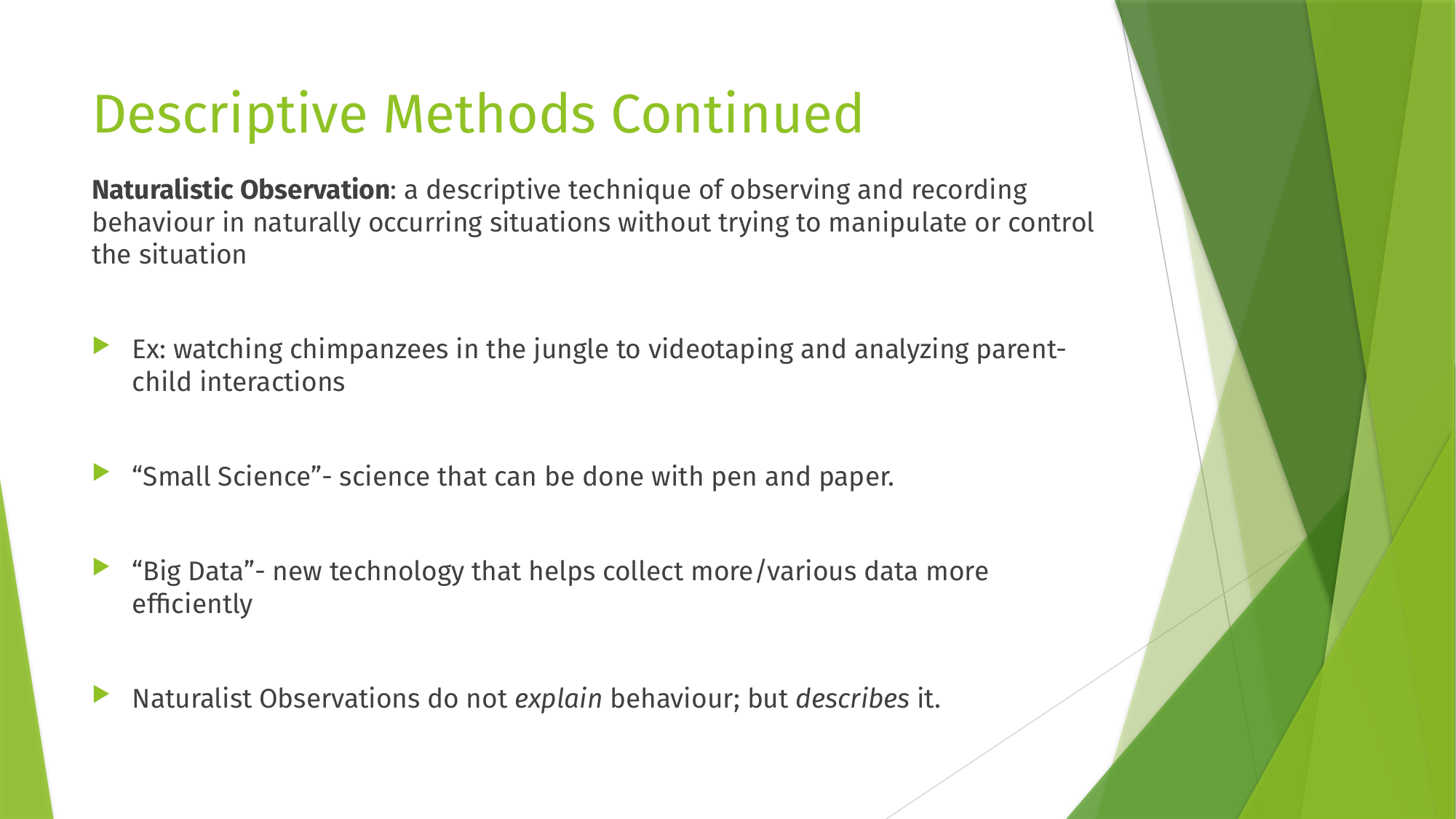

# Descriptive Methods Continued
Naturalistic Observation: a descriptive technique of observing and recording behaviour in naturally occurring situations without trying to manipulate or control the situation

Ex: watching chimpanzees in the jungle to videotaping and analyzing parent-child interactions

“Small Science”- science that can be done with pen and paper.

“Big Data”- new technology that helps collect more/various data more efficiently

Naturalist Observations do not explain behaviour; but describes it.